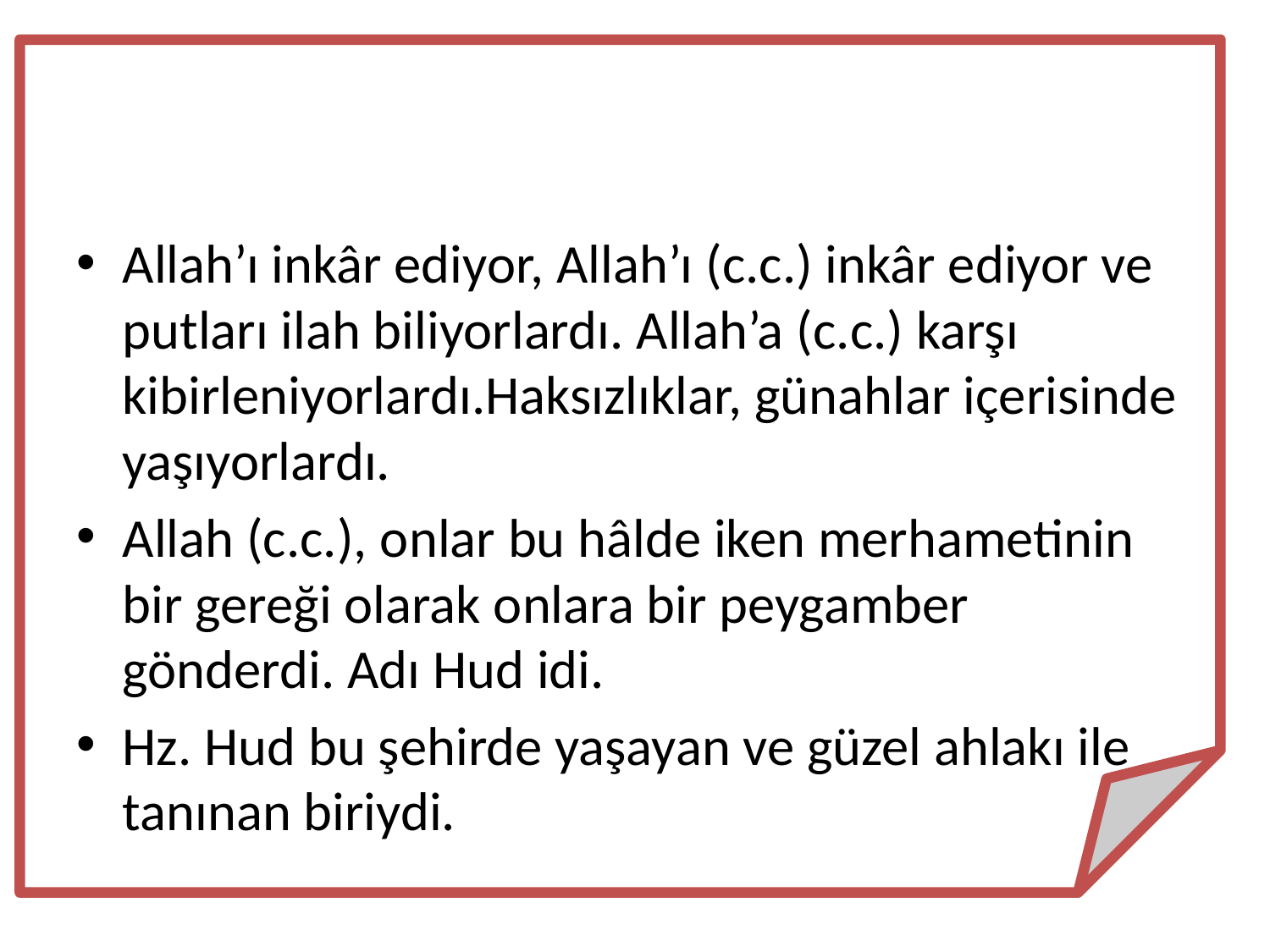

Allah’ı inkâr ediyor, Allah’ı (c.c.) inkâr ediyor ve putları ilah biliyorlardı. Allah’a (c.c.) karşı kibirleniyorlardı.Haksızlıklar, günahlar içerisinde yaşıyorlardı.
Allah (c.c.), onlar bu hâlde iken merhametinin bir gereği olarak onlara bir peygamber gönderdi. Adı Hud idi.
Hz. Hud bu şehirde yaşayan ve güzel ahlakı ile tanınan biriydi.